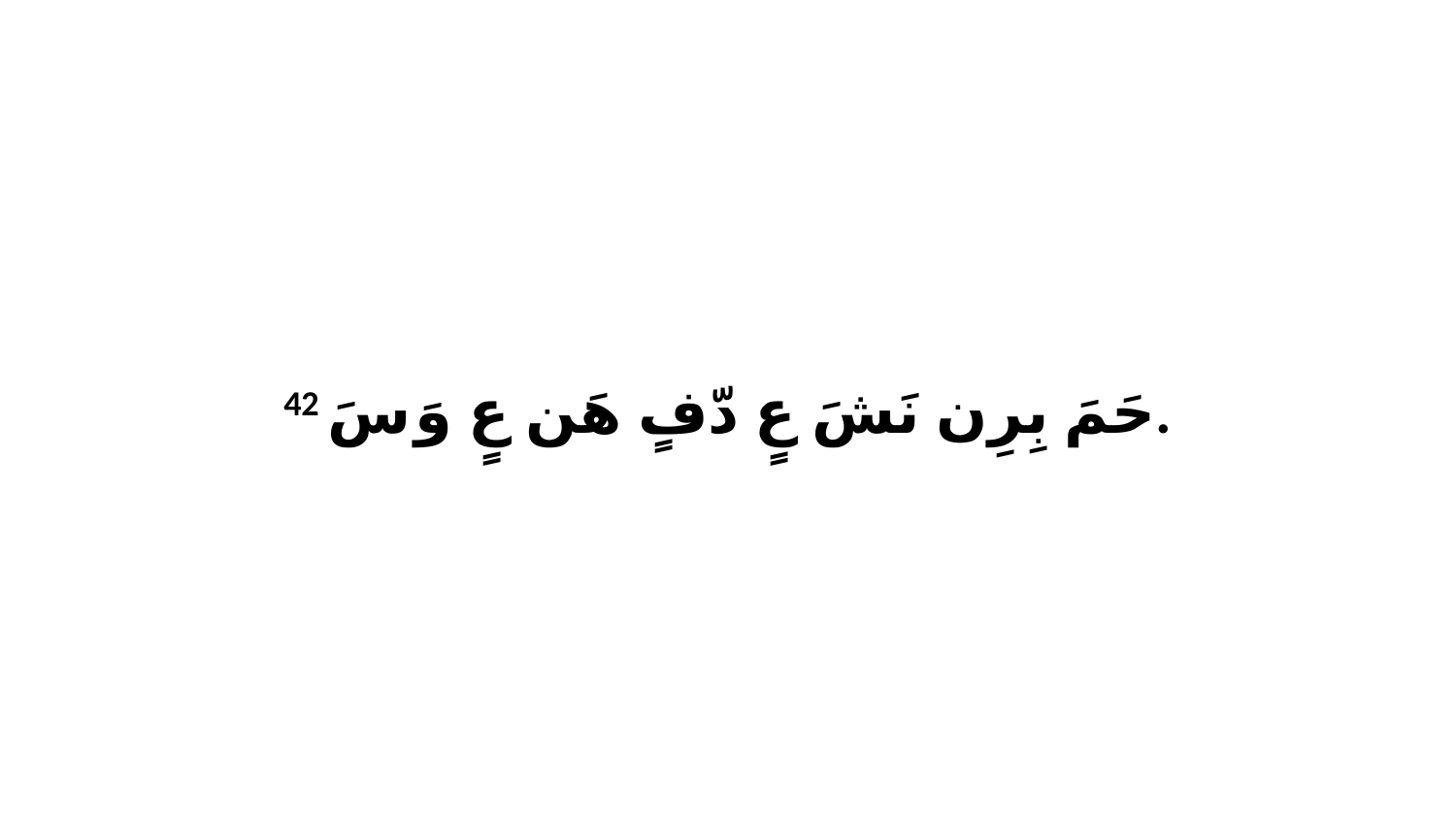

42 حَمَ بِرِن نَشَ عٍ دّفٍ هَن عٍ وَ سَ.